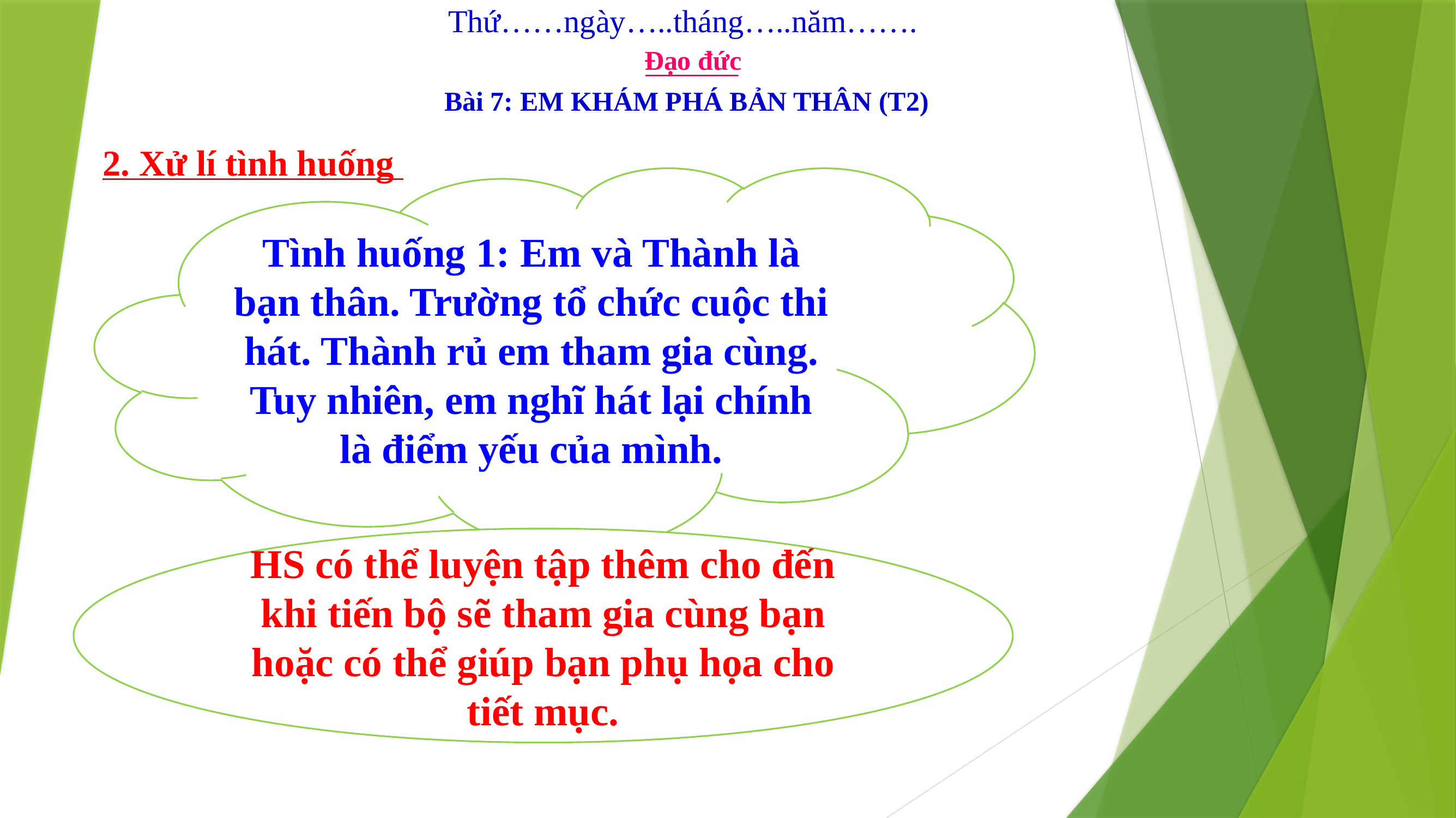

Thứ……ngày…..tháng…..năm…….
Đạo đức
Bài 7: EM KHÁM PHÁ BẢN THÂN (T2)
2. Xử lí tình huống
Tình huống 1: Em và Thành là bạn thân. Trường tổ chức cuộc thi hát. Thành rủ em tham gia cùng. Tuy nhiên, em nghĩ hát lại chính là điểm yếu của mình.

HS có thể luyện tập thêm cho đến khi tiến bộ sẽ tham gia cùng bạn hoặc có thể giúp bạn phụ họa cho tiết mục.
Em sẽ ứng xử như thế nào trong những tình huống trên?